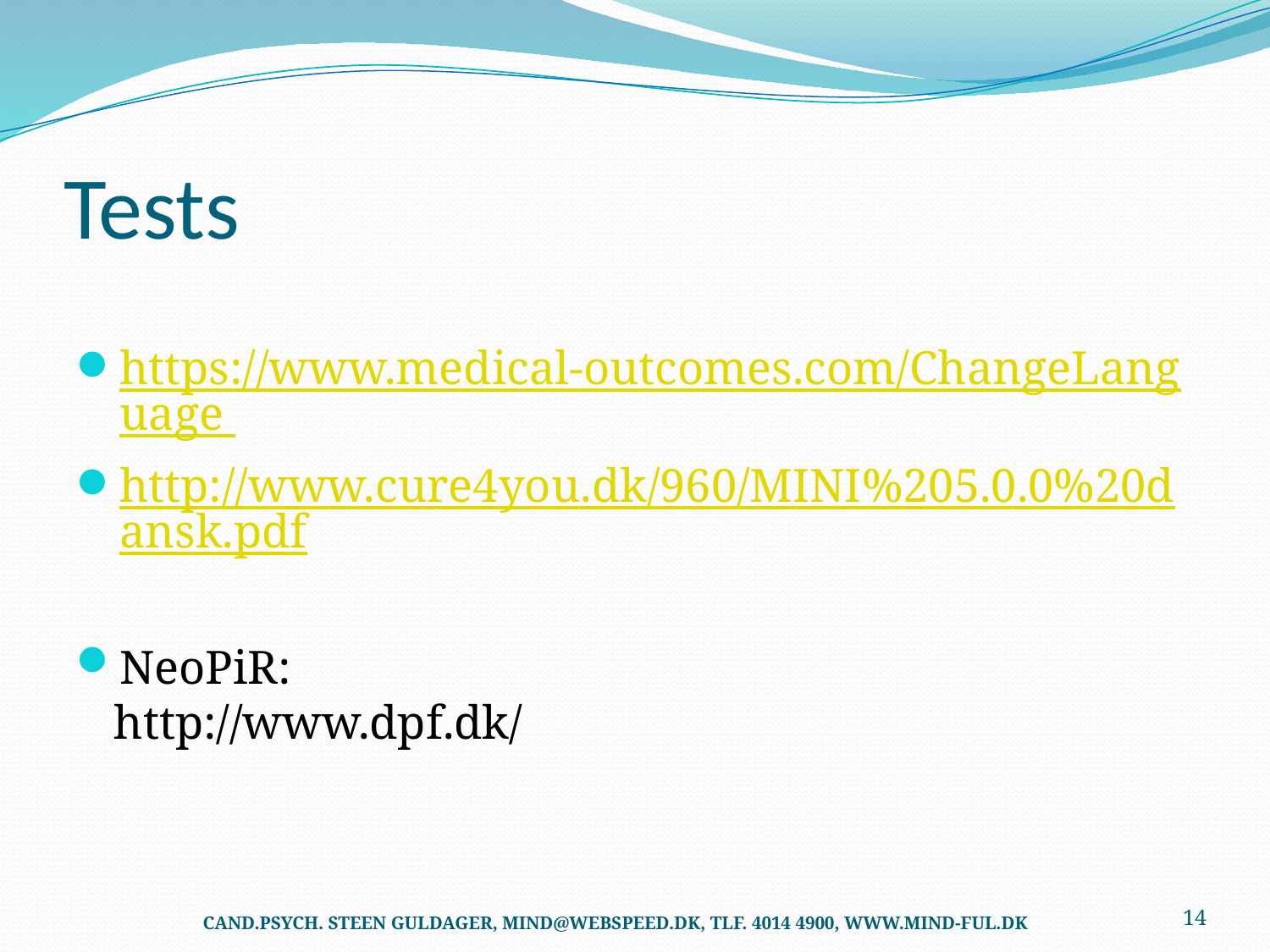

# Tests

https://www.medical-outcomes.com/ChangeLanguage
http://www.cure4you.dk/960/MINI%205.0.0%20dansk.pdf

NeoPiR:
http://www.dpf.dk/
CAND.PSYCH. STEEN GULDAGER, MIND@WEBSPEED.DK, TLF. 4014 4900, WWW.MIND-FUL.DK
14